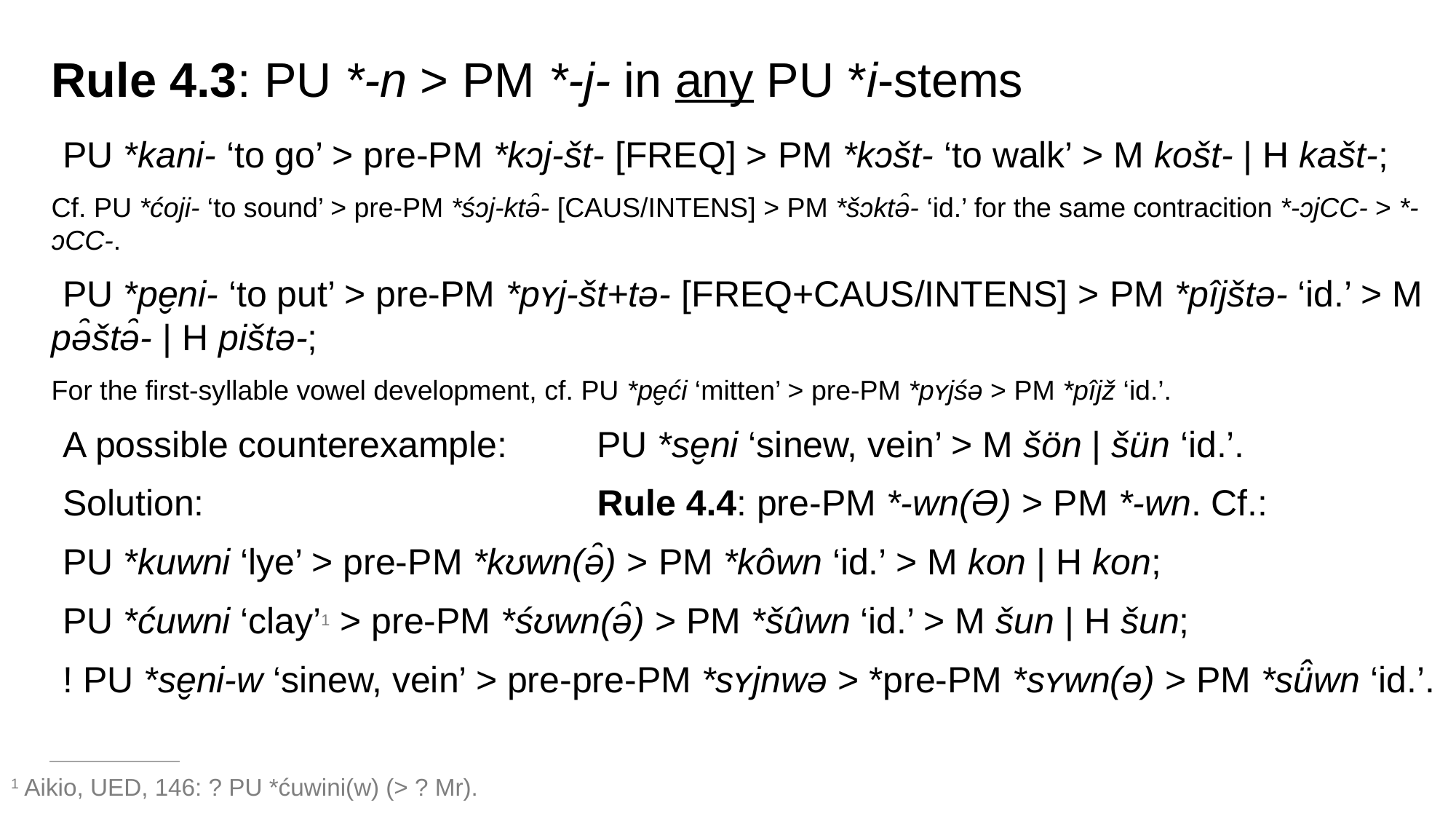

Rule 4.3: PU *-n > PM *-j- in any PU *i-stems
PU *kani- ‘to go’ > pre-PM *kɔj-št- [freq] > PM *kɔšt- ‘to walk’ > M košt- | H kašt-;
Cf. PU *ćoji- ‘to sound’ > pre-PM *śɔj-ktə̑- [caus/intens] > PM *šɔktə̑- ‘id.’ for the same contracition *-ɔjCC- > *-ɔCC-.
PU *pe̮ni- ‘to put’ > pre-PM *pʏj-št+tə- [freq+caus/intens] > PM *pîjštə- ‘id.’ > M pə̑štə̑- | H pištə-;
For the first-syllable vowel development, cf. PU *pe̮ći ‘mitten’ > pre-PM *pʏjśə > PM *pîjž ‘id.’.
A possible counterexample:	PU *se̮ni ‘sinew, vein’ > M šön | šün ‘id.’.
Solution: 				Rule 4.4: pre-PM *-wn(Ə) > PM *-wn. Cf.:
PU *kuwni ‘lye’ > pre-PM *kʊwn(ə̑) > PM *kôwn ‘id.’ > M kon | H kon;
PU *ćuwni ‘clay’1 > pre-PM *śʊwn(ə̑) > PM *šûwn ‘id.’ > M šun | H šun;
! PU *se̮ni-w ‘sinew, vein’ > pre-pre-PM *sʏjnwə > *pre-PM *sʏwn(ə) > PM *sü̂wn ‘id.’.
1 Aikio, UED, 146: ? PU *ćuwini(w) (> ? Mr).